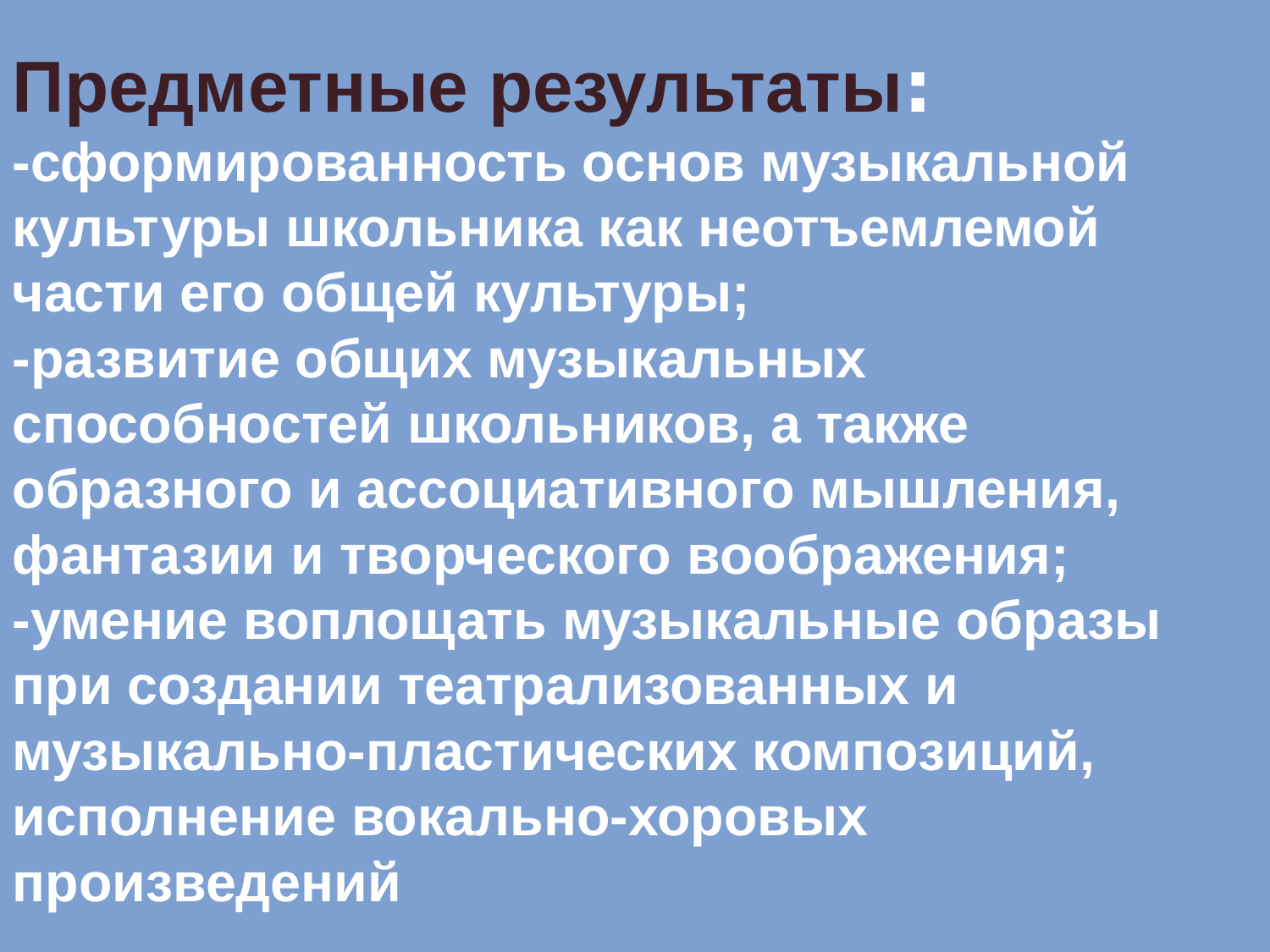

# Предметные результаты: -сформированность основ музыкальной культуры школьника как неотъемлемой части его общей культуры; -развитие общих музыкальных способностей школьников, а также образного и ассоциативного мышления, фантазии и творческого воображения; -умение воплощать музыкальные образы при создании театрализованных и музыкально-пластических композиций, исполнение вокально-хоровых произведений